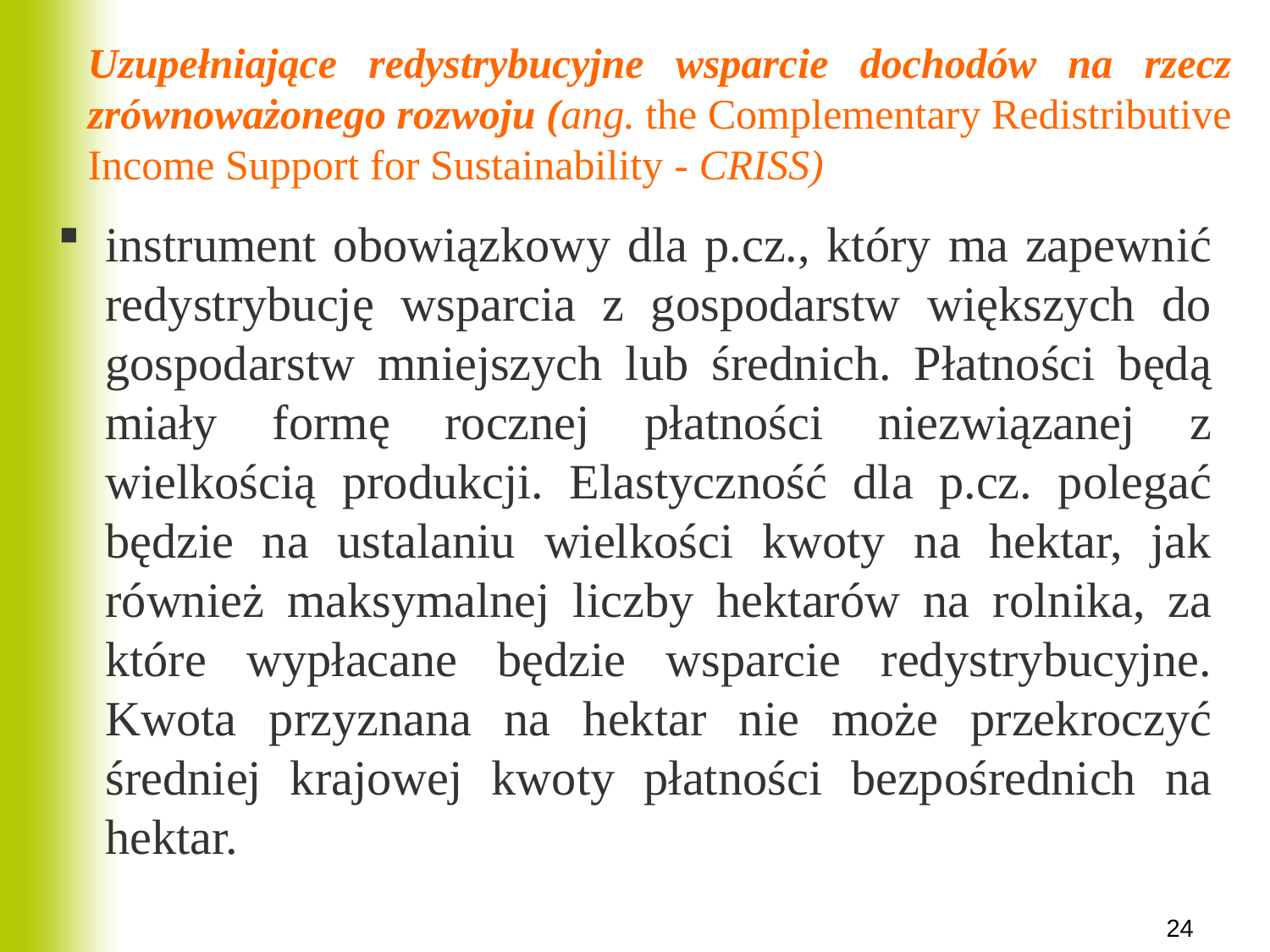

# Uzupełniające redystrybucyjne wsparcie dochodów na rzecz zrównoważonego rozwoju (ang. the Complementary Redistributive Income Support for Sustainability - CRISS)
instrument obowiązkowy dla p.cz., który ma zapewnić redystrybucję wsparcia z gospodarstw większych do gospodarstw mniejszych lub średnich. Płatności będą miały formę rocznej płatności niezwiązanej z wielkością produkcji. Elastyczność dla p.cz. polegać będzie na ustalaniu wielkości kwoty na hektar, jak również maksymalnej liczby hektarów na rolnika, za które wypłacane będzie wsparcie redystrybucyjne. Kwota przyznana na hektar nie może przekroczyć średniej krajowej kwoty płatności bezpośrednich na hektar.
24